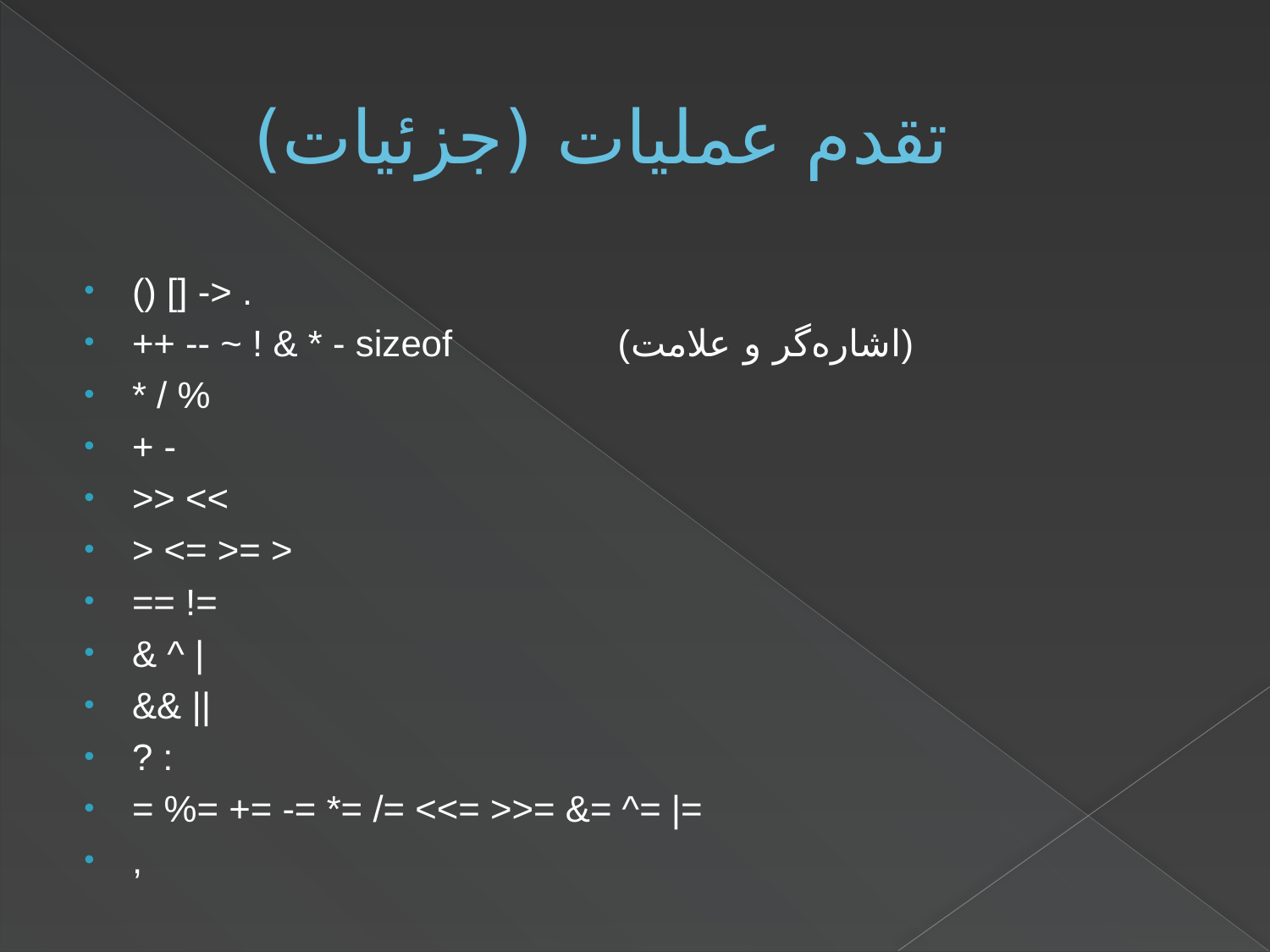

# تقدم عمليات (جزئيات)
() [] -> .
++ -- ~ ! & * - sizeof                (اشاره‌گر و علامت)
* / %
+ -
>> <<
> <= >= >
== !=
& ^ |
&& ||
? :
= %= += -= *= /= <<= >>= &= ^= |=
,